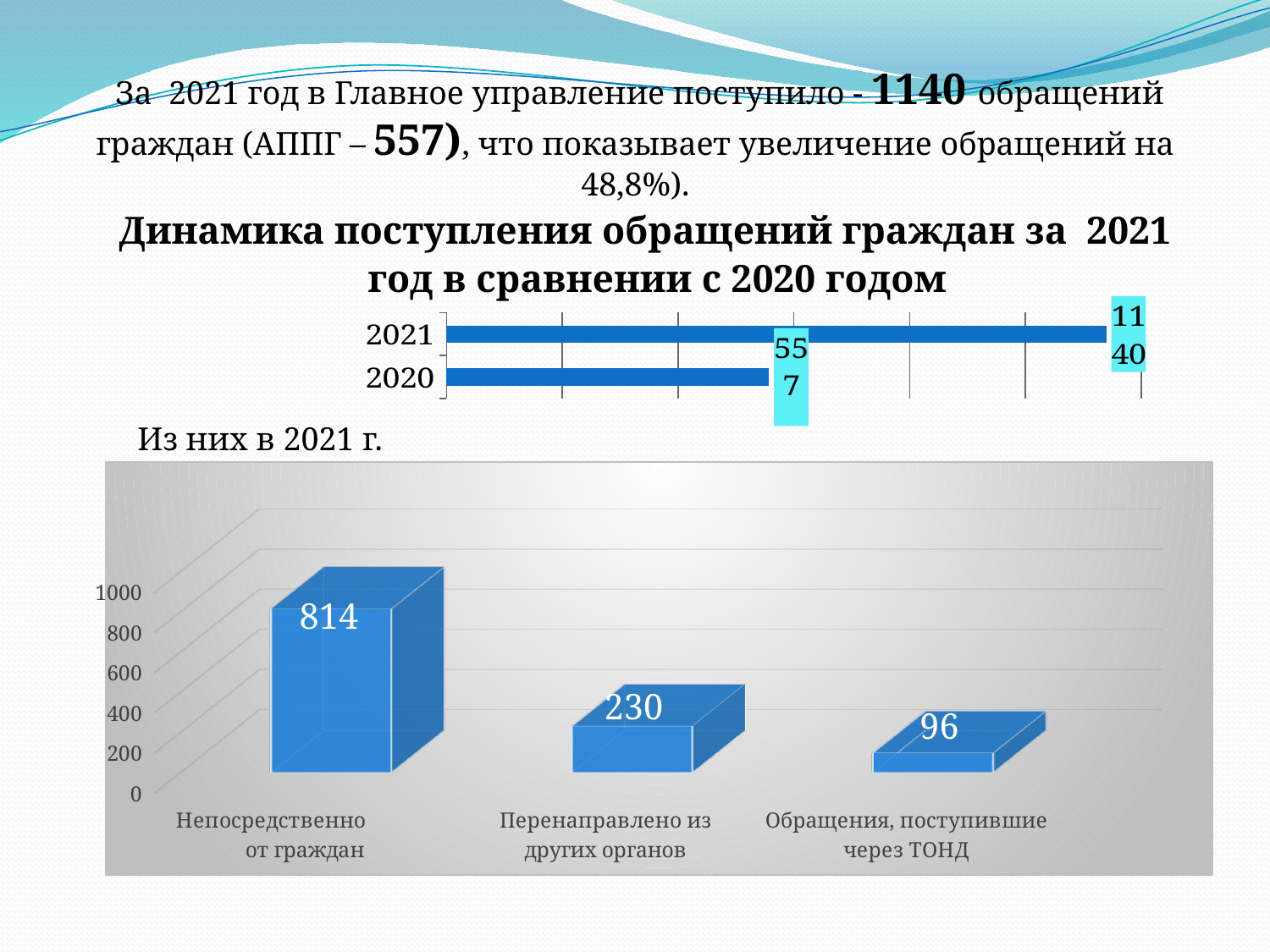

За  2021 год в Главное управление поступило - 1140 обращений граждан (АППГ – 557), что показывает увеличение обращений на  48,8%).
 Динамика поступления обращений граждан за  2021 год в сравнении с 2020 годом

### Chart

| Category | Столбец1 |
|---|---|
| 2020 | 557.0 |
| 2021 | 1140.0 |
Из них в 2021 г.

[unsupported chart]